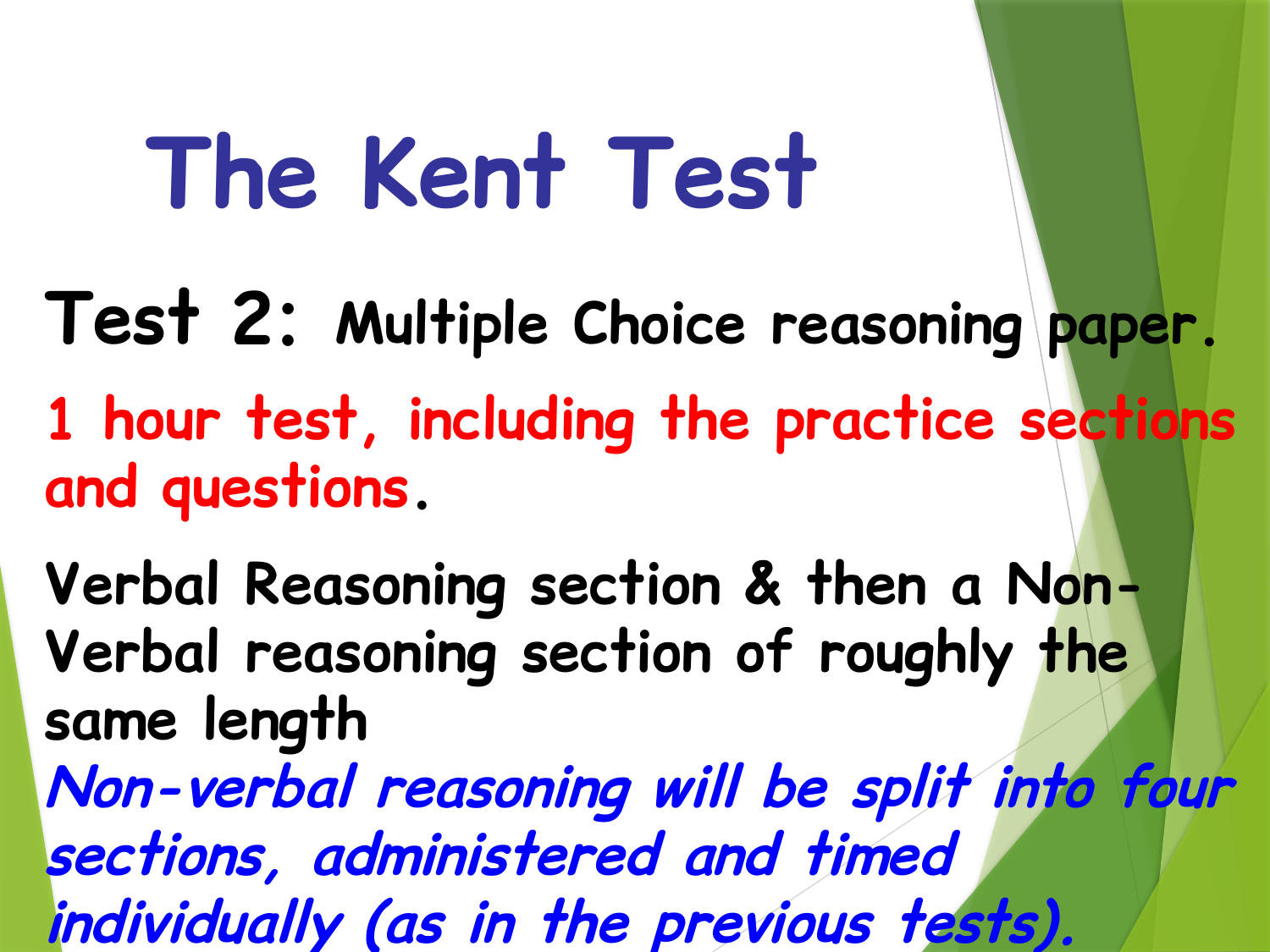

The Kent Test
Test 2: Multiple Choice reasoning paper.

1 hour test, including the practice sections and questions.

Verbal Reasoning section & then a Non-Verbal reasoning section of roughly the same length
Non-verbal reasoning will be split into four sections, administered and timed individually (as in the previous tests).